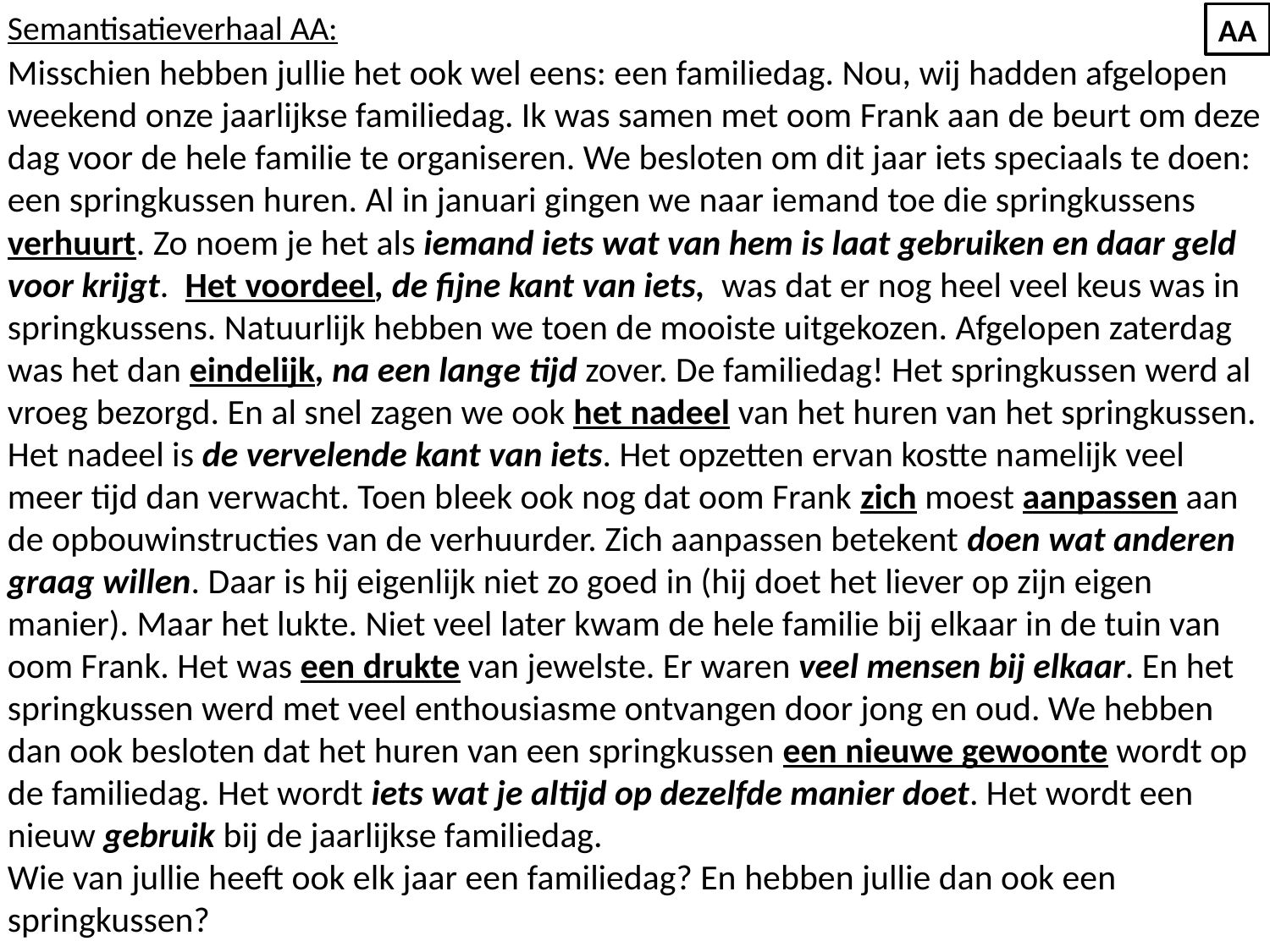

Semantisatieverhaal AA:
Misschien hebben jullie het ook wel eens: een familiedag. Nou, wij hadden afgelopen weekend onze jaarlijkse familiedag. Ik was samen met oom Frank aan de beurt om deze dag voor de hele familie te organiseren. We besloten om dit jaar iets speciaals te doen: een springkussen huren. Al in januari gingen we naar iemand toe die springkussens verhuurt. Zo noem je het als iemand iets wat van hem is laat gebruiken en daar geld voor krijgt.  Het voordeel, de fijne kant van iets,  was dat er nog heel veel keus was in springkussens. Natuurlijk hebben we toen de mooiste uitgekozen. Afgelopen zaterdag was het dan eindelijk, na een lange tijd zover. De familiedag! Het springkussen werd al vroeg bezorgd. En al snel zagen we ook het nadeel van het huren van het springkussen. Het nadeel is de vervelende kant van iets. Het opzetten ervan kostte namelijk veel meer tijd dan verwacht. Toen bleek ook nog dat oom Frank zich moest aanpassen aan de opbouwinstructies van de verhuurder. Zich aanpassen betekent doen wat anderen graag willen. Daar is hij eigenlijk niet zo goed in (hij doet het liever op zijn eigen manier). Maar het lukte. Niet veel later kwam de hele familie bij elkaar in de tuin van oom Frank. Het was een drukte van jewelste. Er waren veel mensen bij elkaar. En het springkussen werd met veel enthousiasme ontvangen door jong en oud. We hebben dan ook besloten dat het huren van een springkussen een nieuwe gewoonte wordt op de familiedag. Het wordt iets wat je altijd op dezelfde manier doet. Het wordt een nieuw gebruik bij de jaarlijkse familiedag.
Wie van jullie heeft ook elk jaar een familiedag? En hebben jullie dan ook een springkussen?

AA